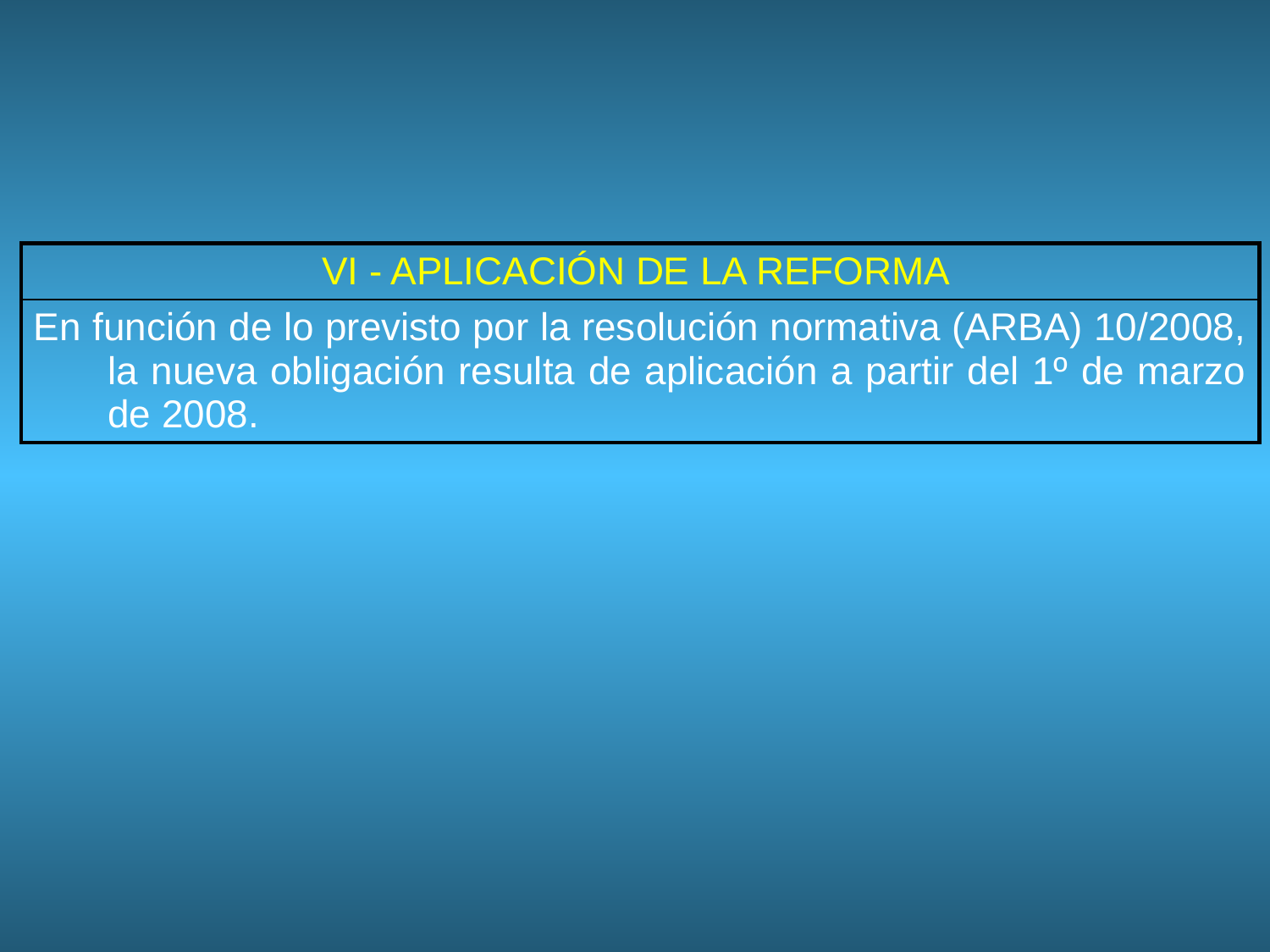

| VI - APLICACIÓN DE LA REFORMA |
| --- |
| En función de lo previsto por la resolución normativa (ARBA) 10/2008, la nueva obligación resulta de aplicación a partir del 1º de marzo de 2008. |